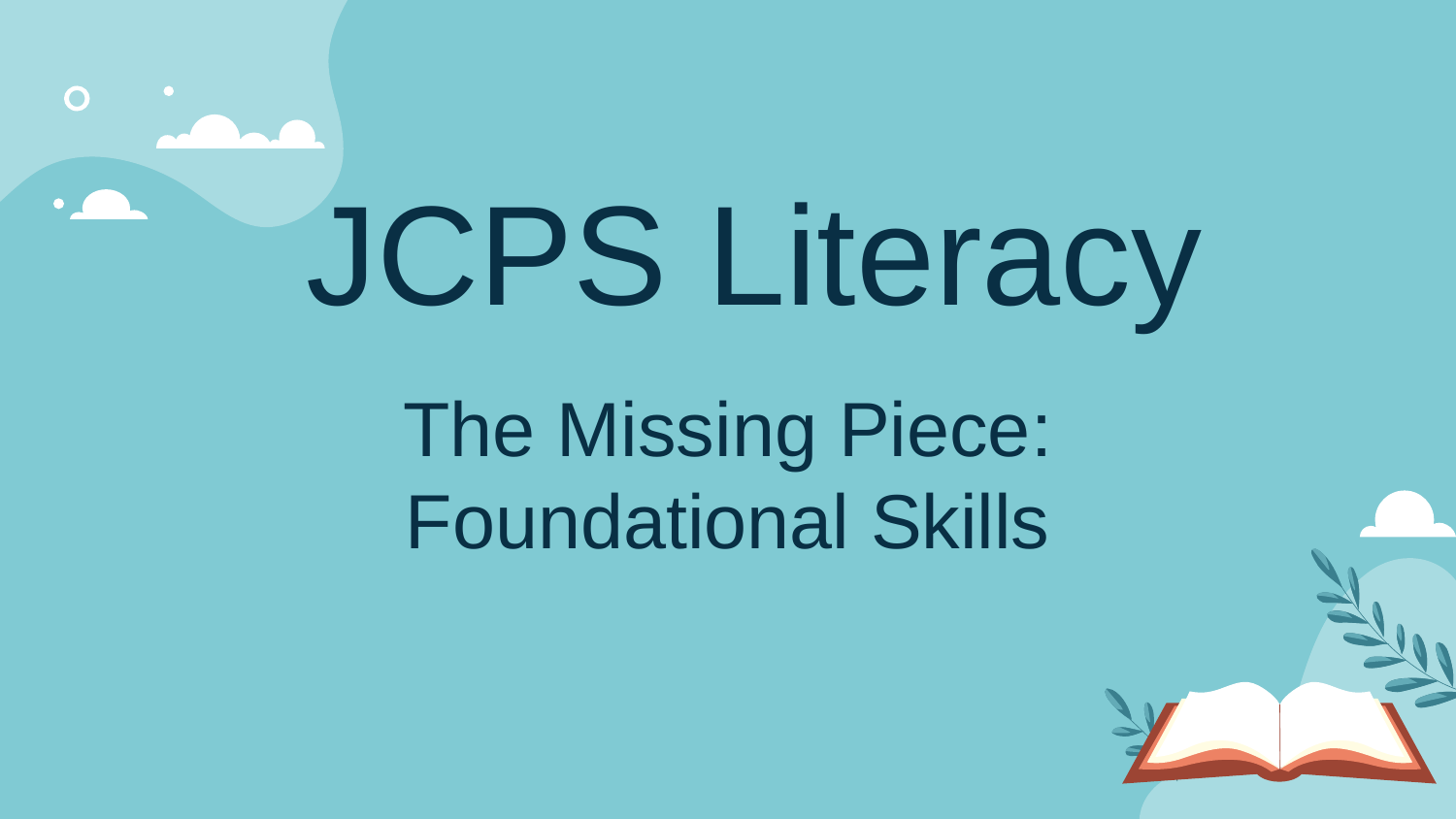

The Missing Piece:
Foundational Skills

# JCPS Literacy